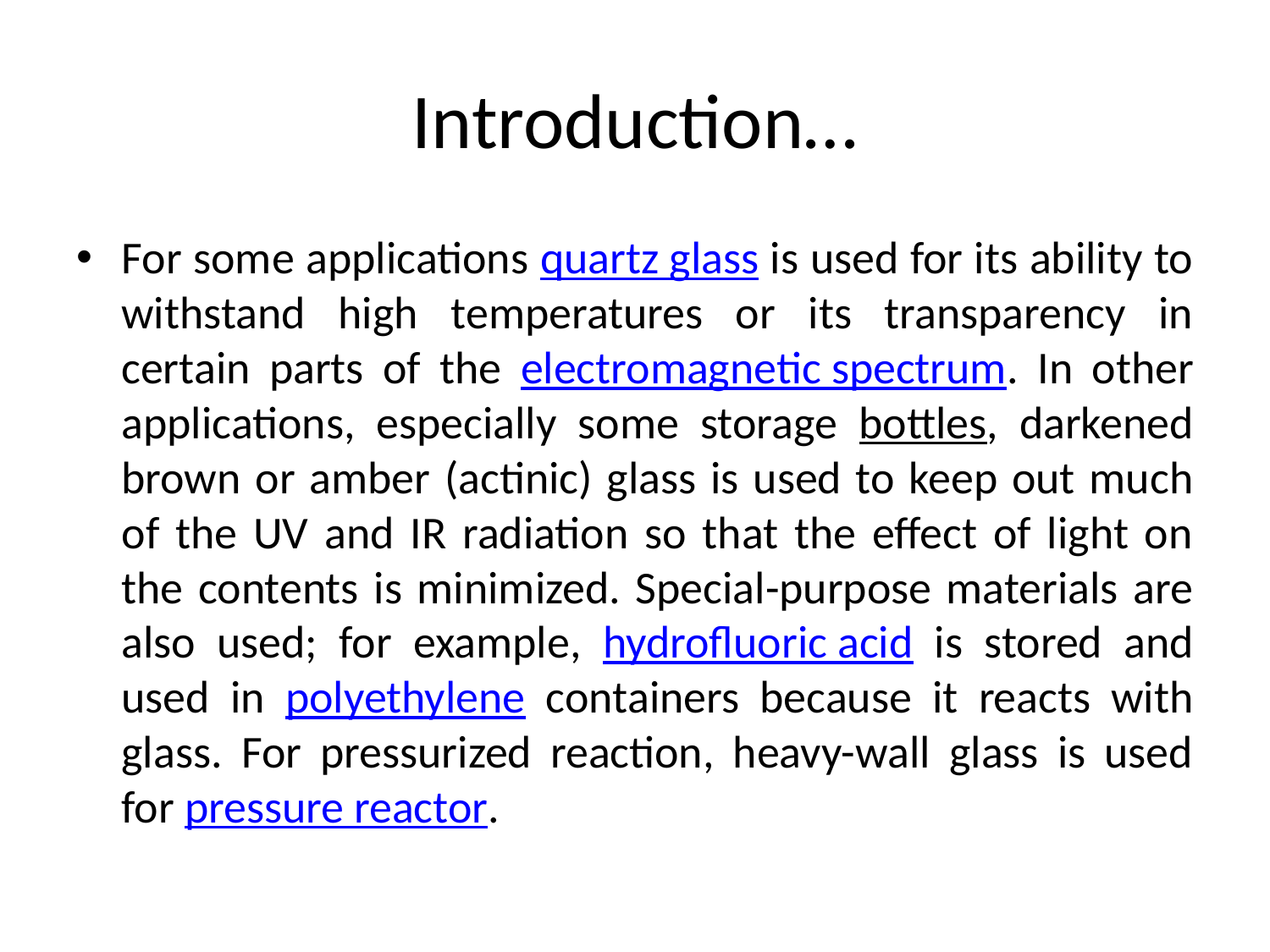

# Introduction…
For some applications quartz glass is used for its ability to withstand high temperatures or its transparency in certain parts of the electromagnetic spectrum. In other applications, especially some storage bottles, darkened brown or amber (actinic) glass is used to keep out much of the UV and IR radiation so that the effect of light on the contents is minimized. Special-purpose materials are also used; for example, hydrofluoric acid is stored and used in polyethylene containers because it reacts with glass. For pressurized reaction, heavy-wall glass is used for pressure reactor.